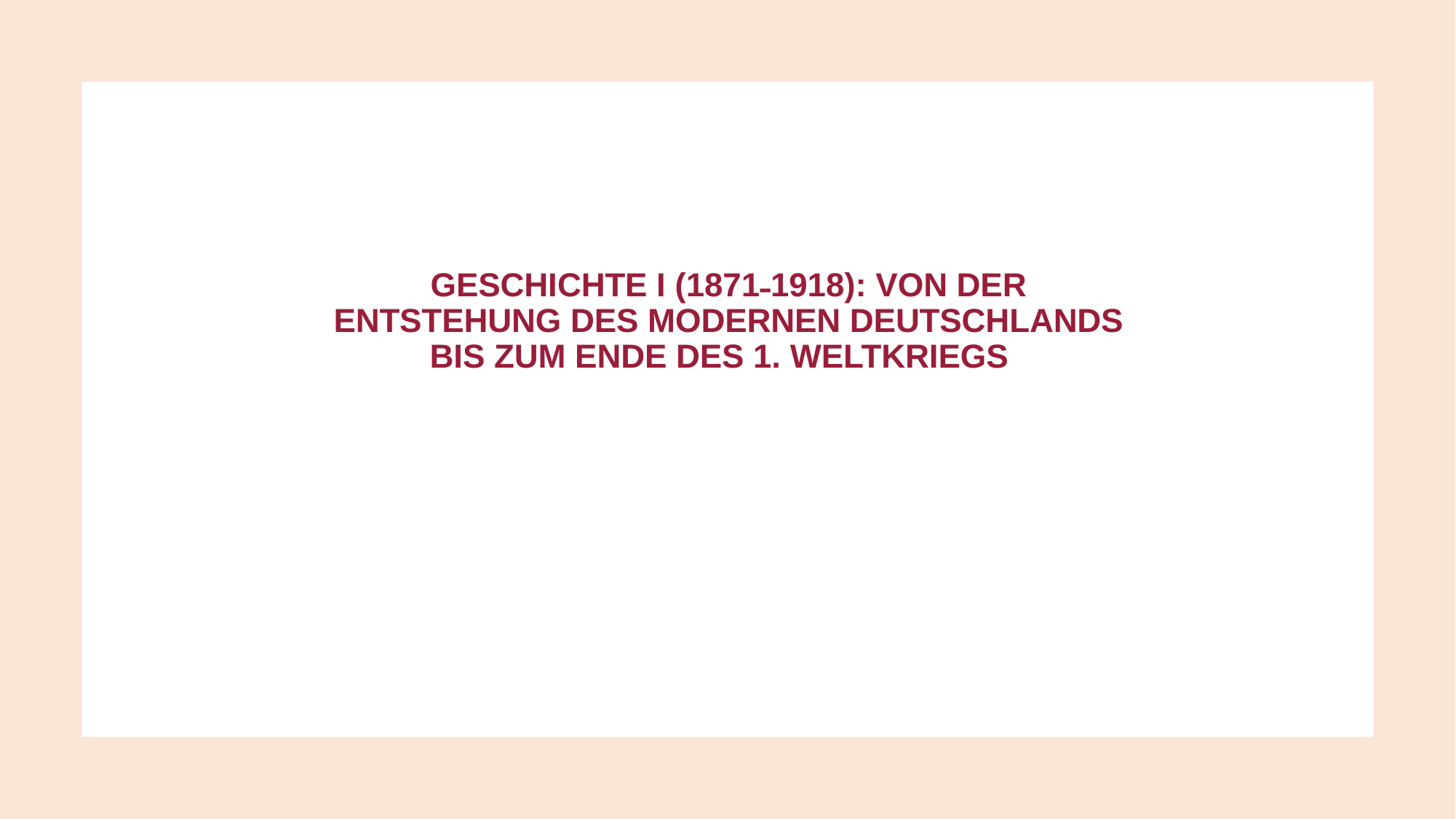

# Geschichte I (1871˗1918): Von der Entstehung des modernen Deutschlands bis zum Ende des 1. Weltkriegs